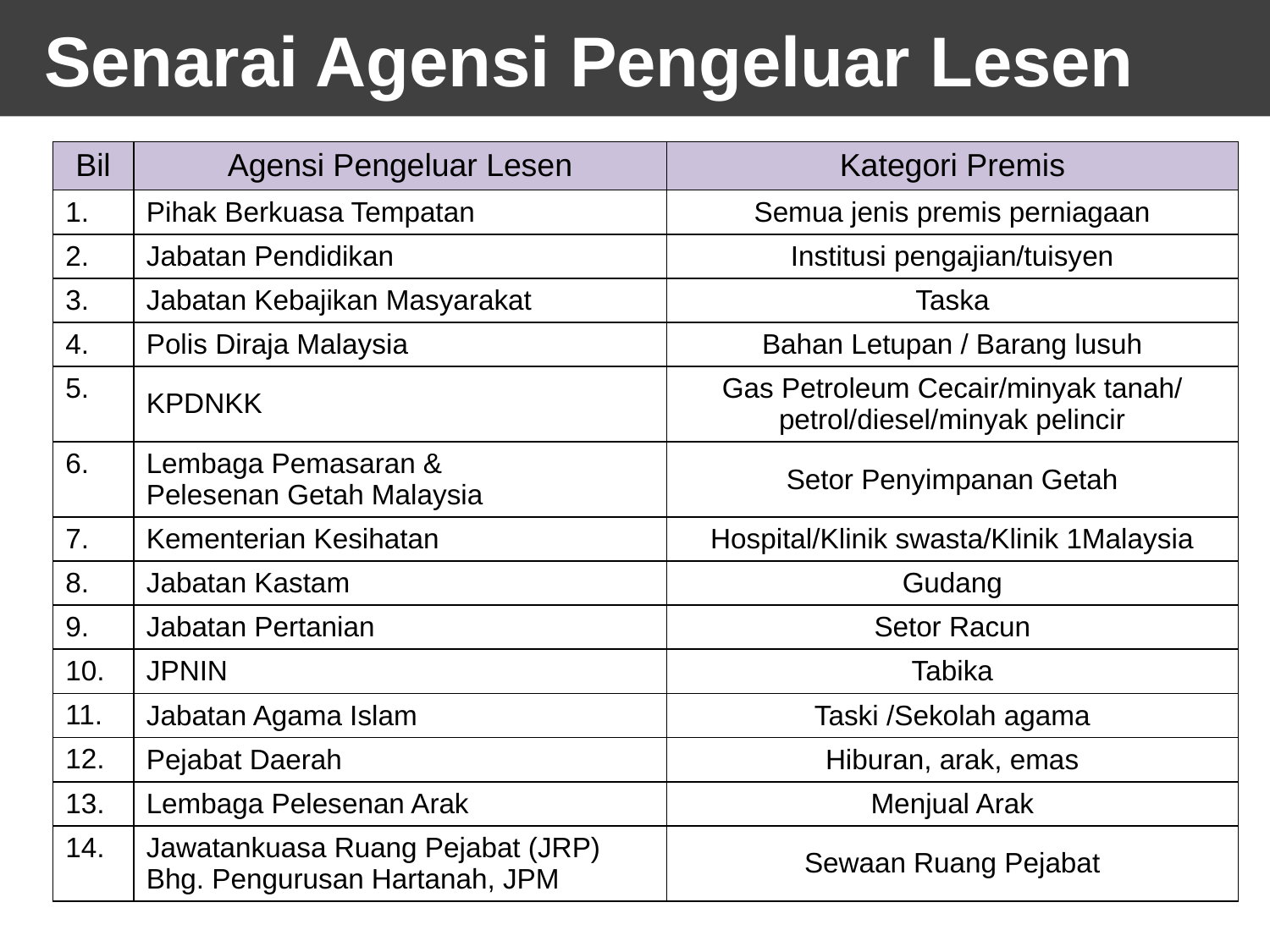

Senarai Agensi Pengeluar Lesen
8
| Bil | Agensi Pengeluar Lesen | Kategori Premis |
| --- | --- | --- |
| 1. | Pihak Berkuasa Tempatan | Semua jenis premis perniagaan |
| 2. | Jabatan Pendidikan | Institusi pengajian/tuisyen |
| 3. | Jabatan Kebajikan Masyarakat | Taska |
| 4. | Polis Diraja Malaysia | Bahan Letupan / Barang lusuh |
| 5. | KPDNKK | Gas Petroleum Cecair/minyak tanah/ petrol/diesel/minyak pelincir |
| 6. | Lembaga Pemasaran & Pelesenan Getah Malaysia | Setor Penyimpanan Getah |
| 7. | Kementerian Kesihatan | Hospital/Klinik swasta/Klinik 1Malaysia |
| 8. | Jabatan Kastam | Gudang |
| 9. | Jabatan Pertanian | Setor Racun |
| 10. | JPNIN | Tabika |
| 11. | Jabatan Agama Islam | Taski /Sekolah agama |
| 12. | Pejabat Daerah | Hiburan, arak, emas |
| 13. | Lembaga Pelesenan Arak | Menjual Arak |
| 14. | Jawatankuasa Ruang Pejabat (JRP) Bhg. Pengurusan Hartanah, JPM | Sewaan Ruang Pejabat |